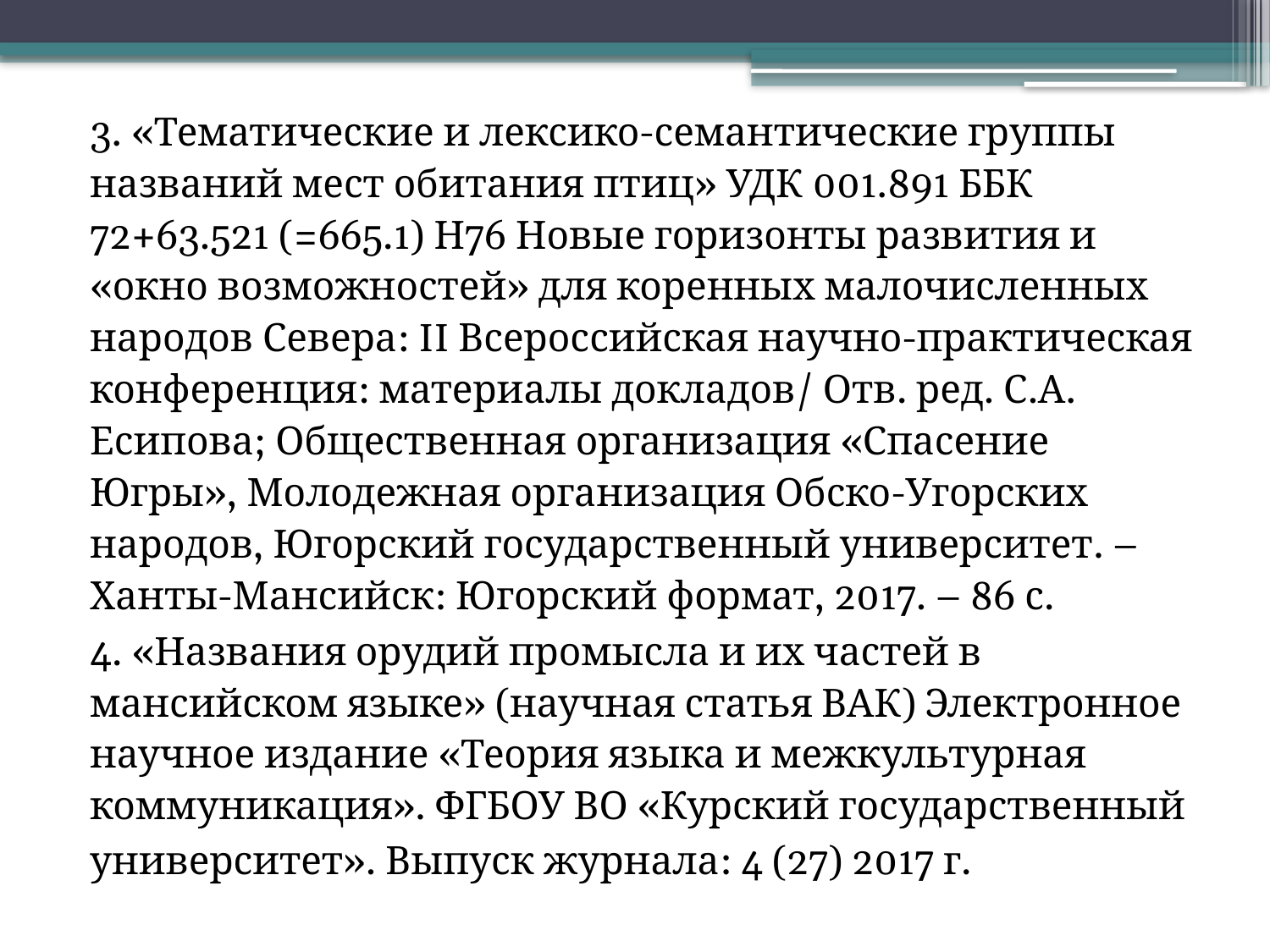

3. «Тематические и лексико-семантические группы названий мест обитания птиц» УДК 001.891 ББК 72+63.521 (=665.1) Н76 Новые горизонты развития и «окно возможностей» для коренных малочисленных народов Севера: II Всероссийская научно-практическая конференция: материалы докладов/ Отв. ред. С.А. Есипова; Общественная организация «Спасение Югры», Молодежная организация Обско-Угорских народов, Югорский государственный университет. – Ханты-Мансийск: Югорский формат, 2017. – 86 с.
4. «Названия орудий промысла и их частей в мансийском языке» (научная статья ВАК) Электронное научное издание «Теория языка и межкультурная коммуникация». ФГБОУ ВО «Курский государственный университет». Выпуск журнала: 4 (27) 2017 г.